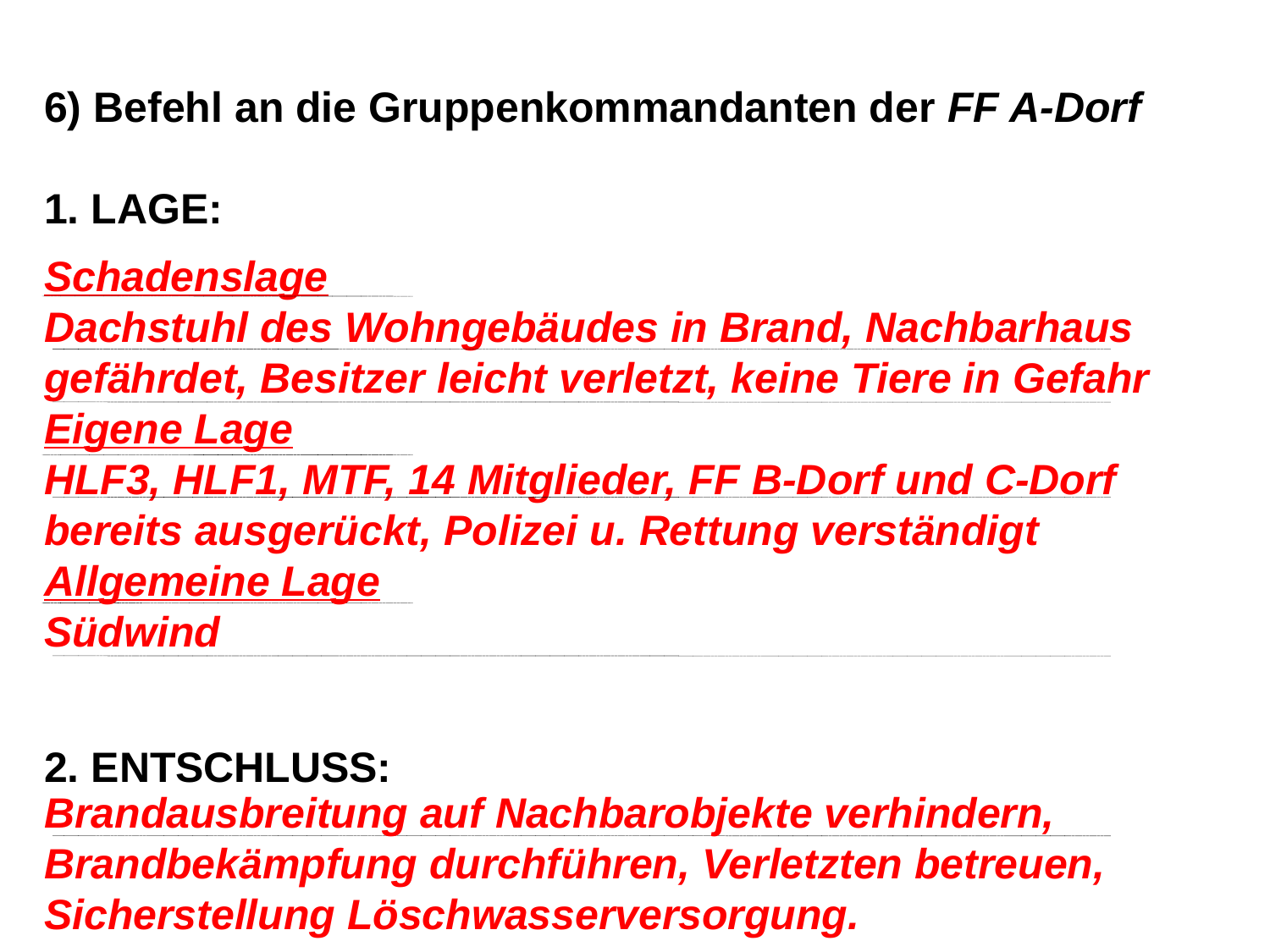

6) Befehl an die Gruppenkommandanten der FF A-Dorf

1. LAGE:

 
2. ENTSCHLUSS:
Schadenslage
Dachstuhl des Wohngebäudes in Brand, Nachbarhaus gefährdet, Besitzer leicht verletzt, keine Tiere in Gefahr
Eigene Lage
HLF3, HLF1, MTF, 14 Mitglieder, FF B-Dorf und C-Dorf bereits ausgerückt, Polizei u. Rettung verständigt
Allgemeine Lage
Südwind

Brandausbreitung auf Nachbarobjekte verhindern, Brandbekämpfung durchführen, Verletzten betreuen, Sicherstellung Löschwasserversorgung.

11